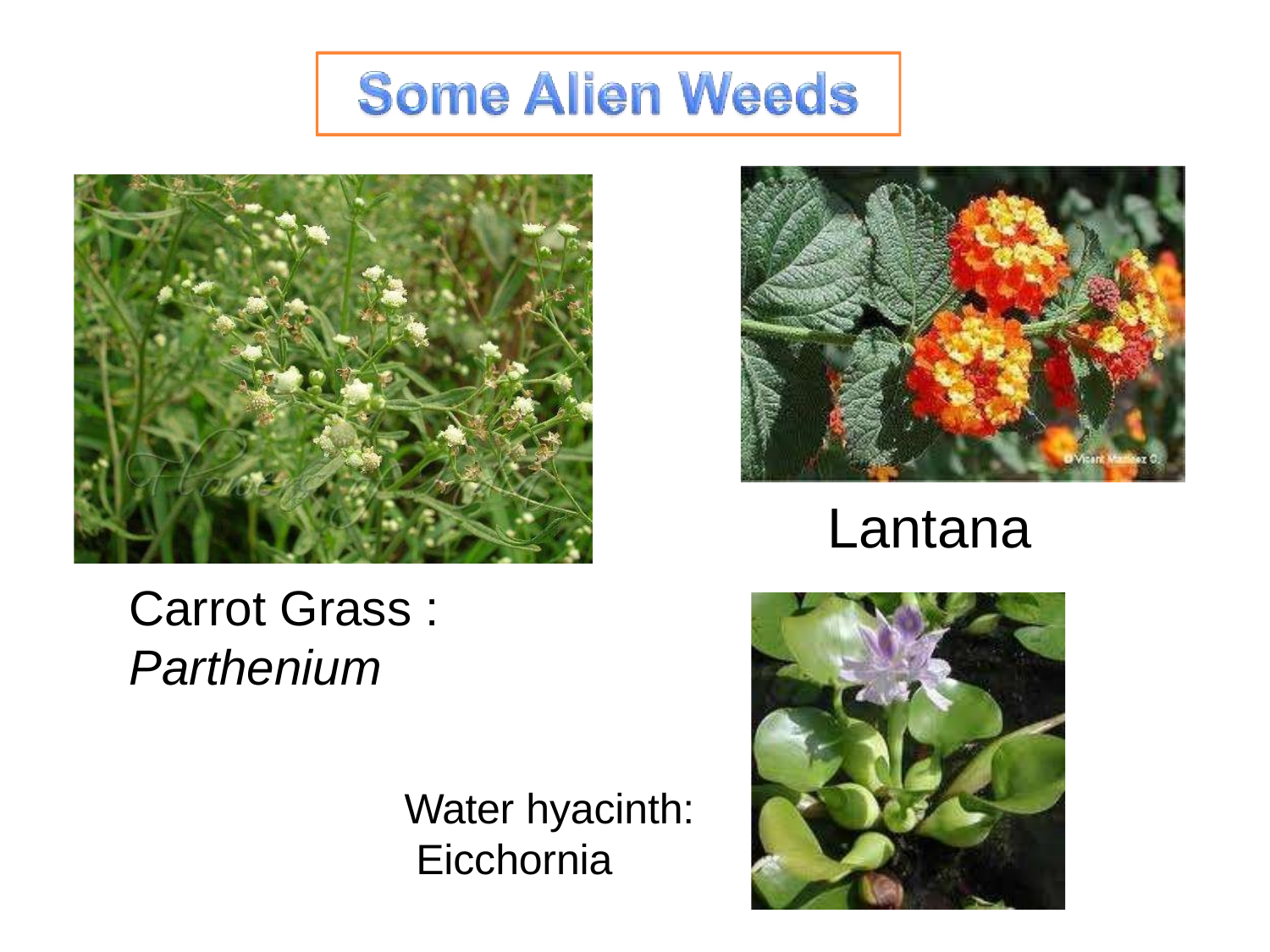

Lantana
Carrot Grass :
Parthenium

Water hyacinth:  Eicchornia